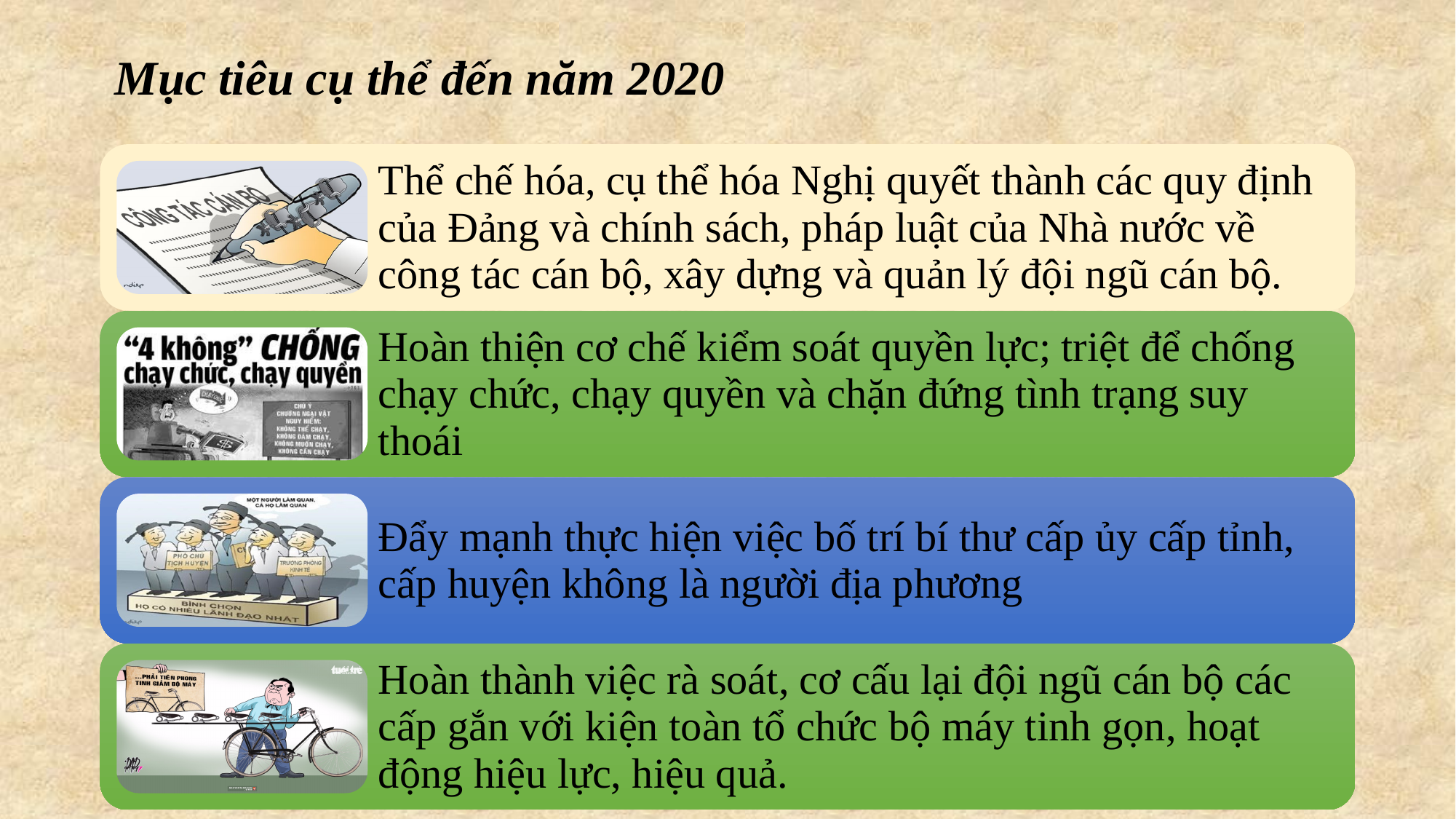

# Mục tiêu cụ thể đến năm 2020
Thể chế hóa, cụ thể hóa Nghị quyết thành các quy định của Đảng và chính sách, pháp luật của Nhà nước về công tác cán bộ, xây dựng và quản lý đội ngũ cán bộ.
Hoàn thiện cơ chế kiểm soát quyền lực; triệt để chống chạy chức, chạy quyền và chặn đứng tình trạng suy thoái
Đẩy mạnh thực hiện việc bố trí bí thư cấp ủy cấp tỉnh, cấp huyện không là người địa phương
Hoàn thành việc rà soát, cơ cấu lại đội ngũ cán bộ các cấp gắn với kiện toàn tổ chức bộ máy tinh gọn, hoạt động hiệu lực, hiệu quả.